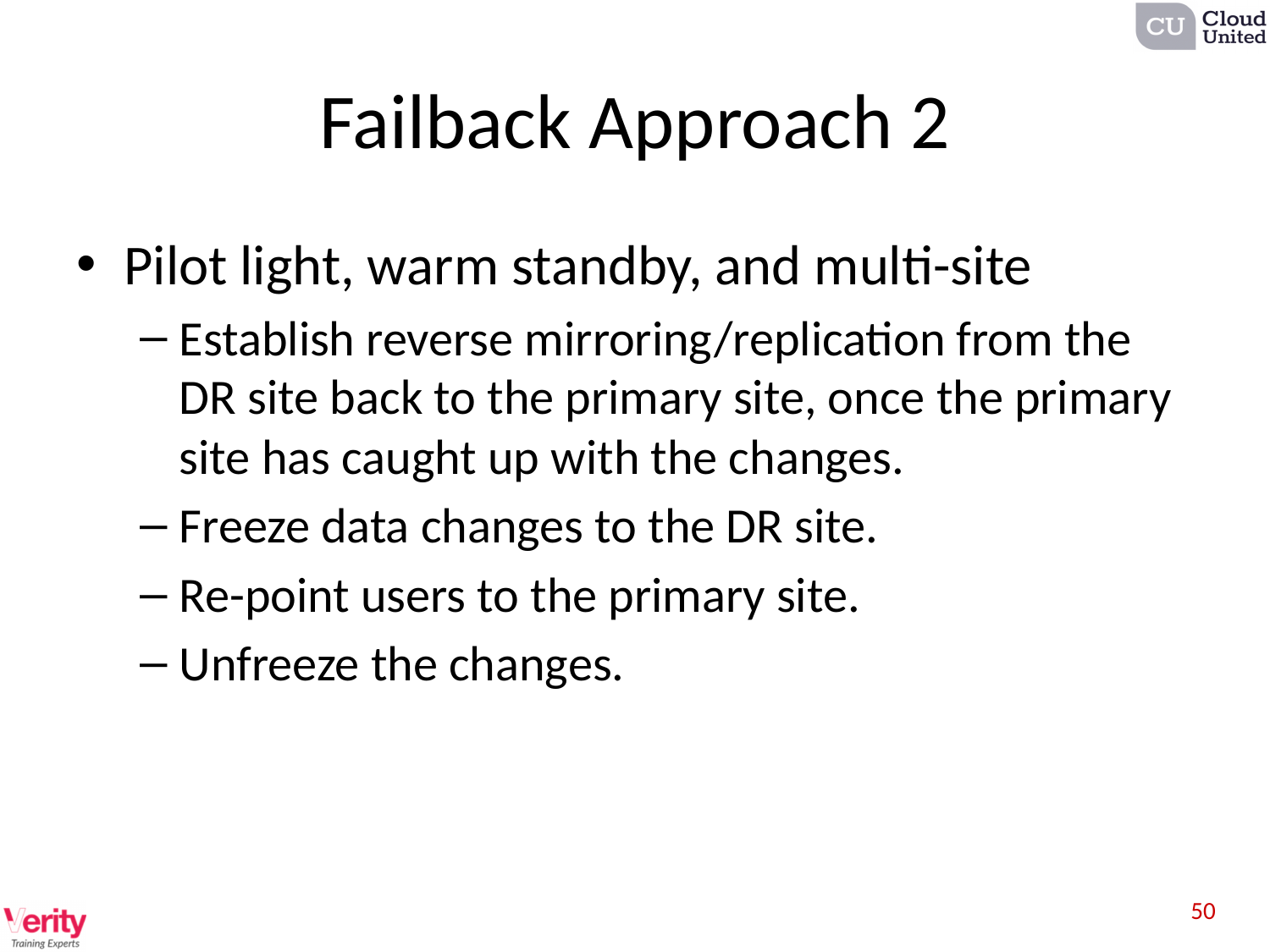

# Failback Approach 2
Pilot light, warm standby, and multi-site
Establish reverse mirroring/replication from the DR site back to the primary site, once the primary site has caught up with the changes.
Freeze data changes to the DR site.
Re-point users to the primary site.
Unfreeze the changes.